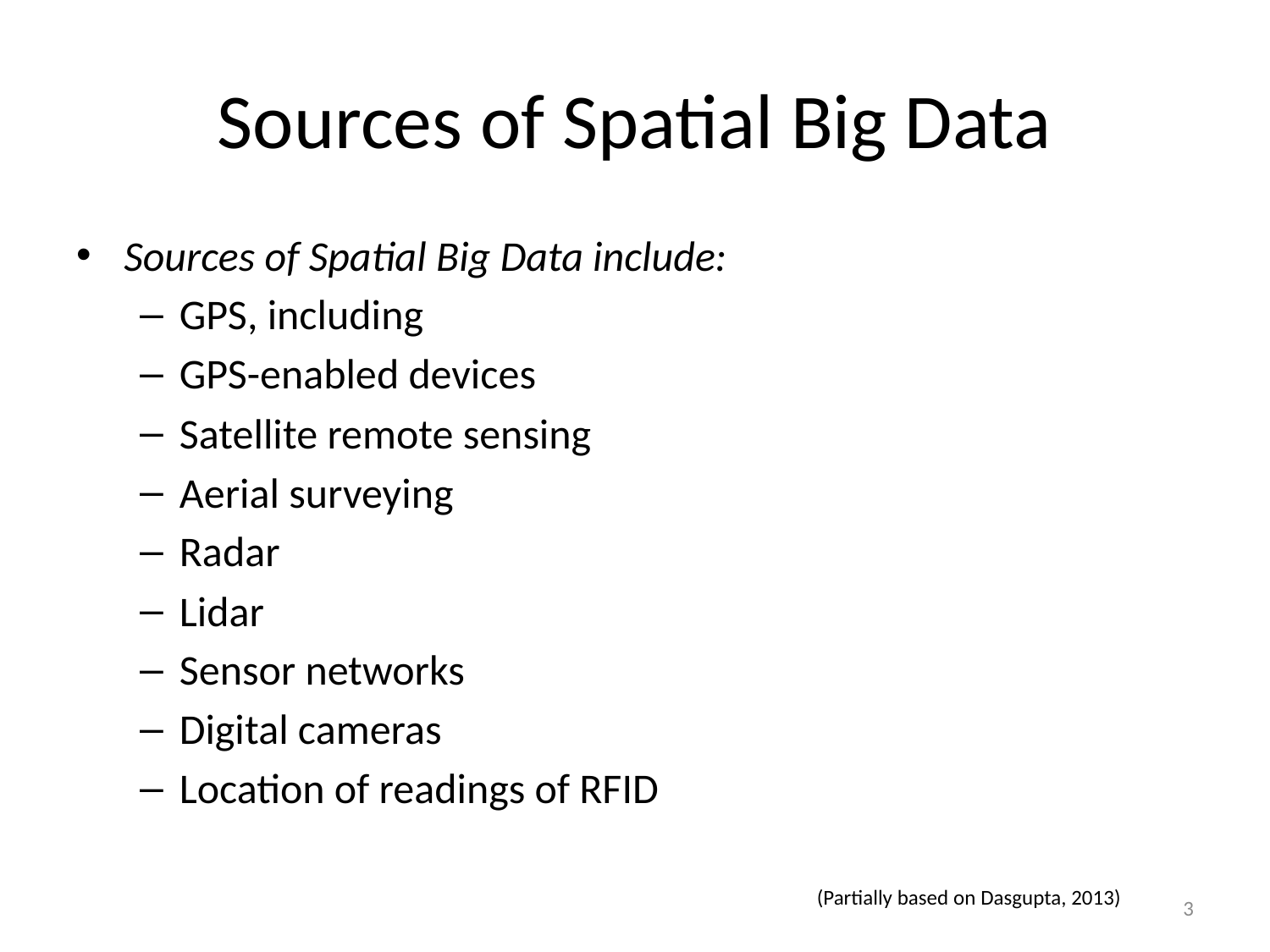

# Sources of Spatial Big Data
Sources of Spatial Big Data include:
GPS, including
GPS-enabled devices
Satellite remote sensing
Aerial surveying
Radar
Lidar
Sensor networks
Digital cameras
Location of readings of RFID

(Partially based on Dasgupta, 2013)
3